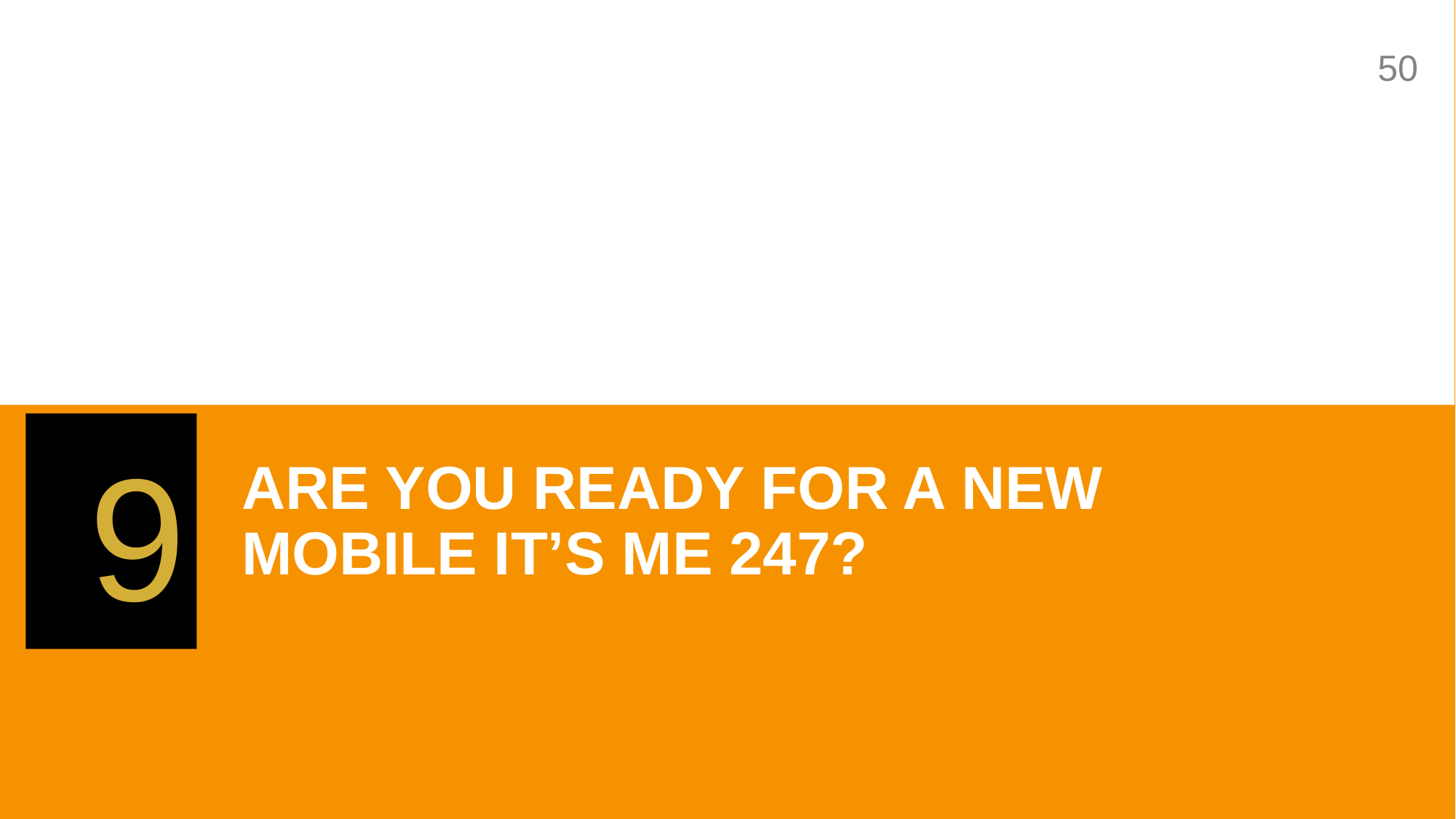

50
9
# Are you ready for a new mobile It’s Me 247?